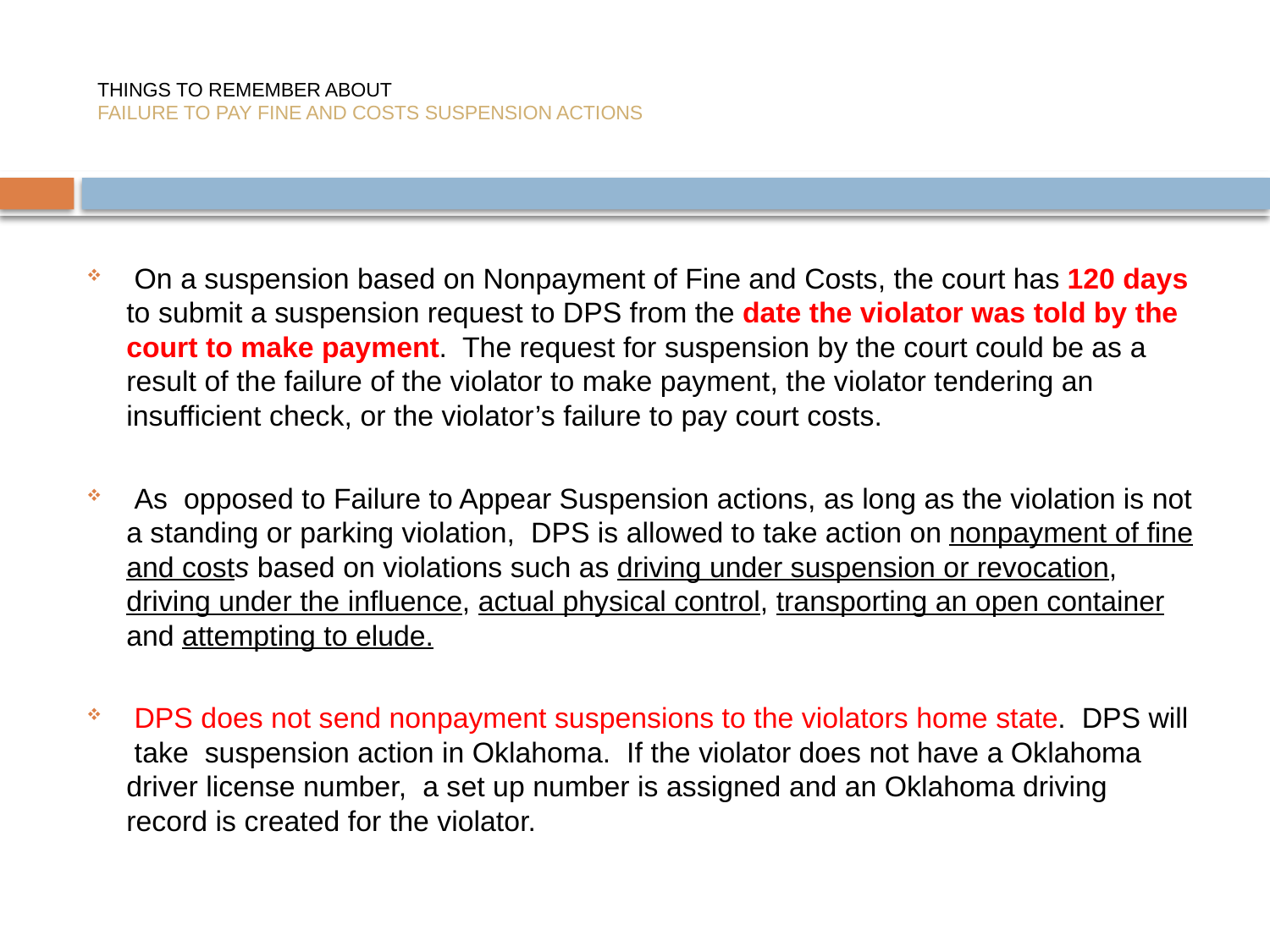

# THINGS TO REMEMBER ABOUT FAILURE TO PAY FINE AND COSTS SUSPENSION ACTIONS
 On a suspension based on Nonpayment of Fine and Costs, the court has 120 days to submit a suspension request to DPS from the date the violator was told by the court to make payment.  The request for suspension by the court could be as a result of the failure of the violator to make payment, the violator tendering an insufficient check, or the violator’s failure to pay court costs.

 As  opposed to Failure to Appear Suspension actions, as long as the violation is not a standing or parking violation,  DPS is allowed to take action on nonpayment of fine and costs based on violations such as driving under suspension or revocation, driving under the influence, actual physical control, transporting an open container and attempting to elude.

 DPS does not send nonpayment suspensions to the violators home state.  DPS will  take  suspension action in Oklahoma.  If the violator does not have a Oklahoma driver license number,  a set up number is assigned and an Oklahoma driving record is created for the violator.